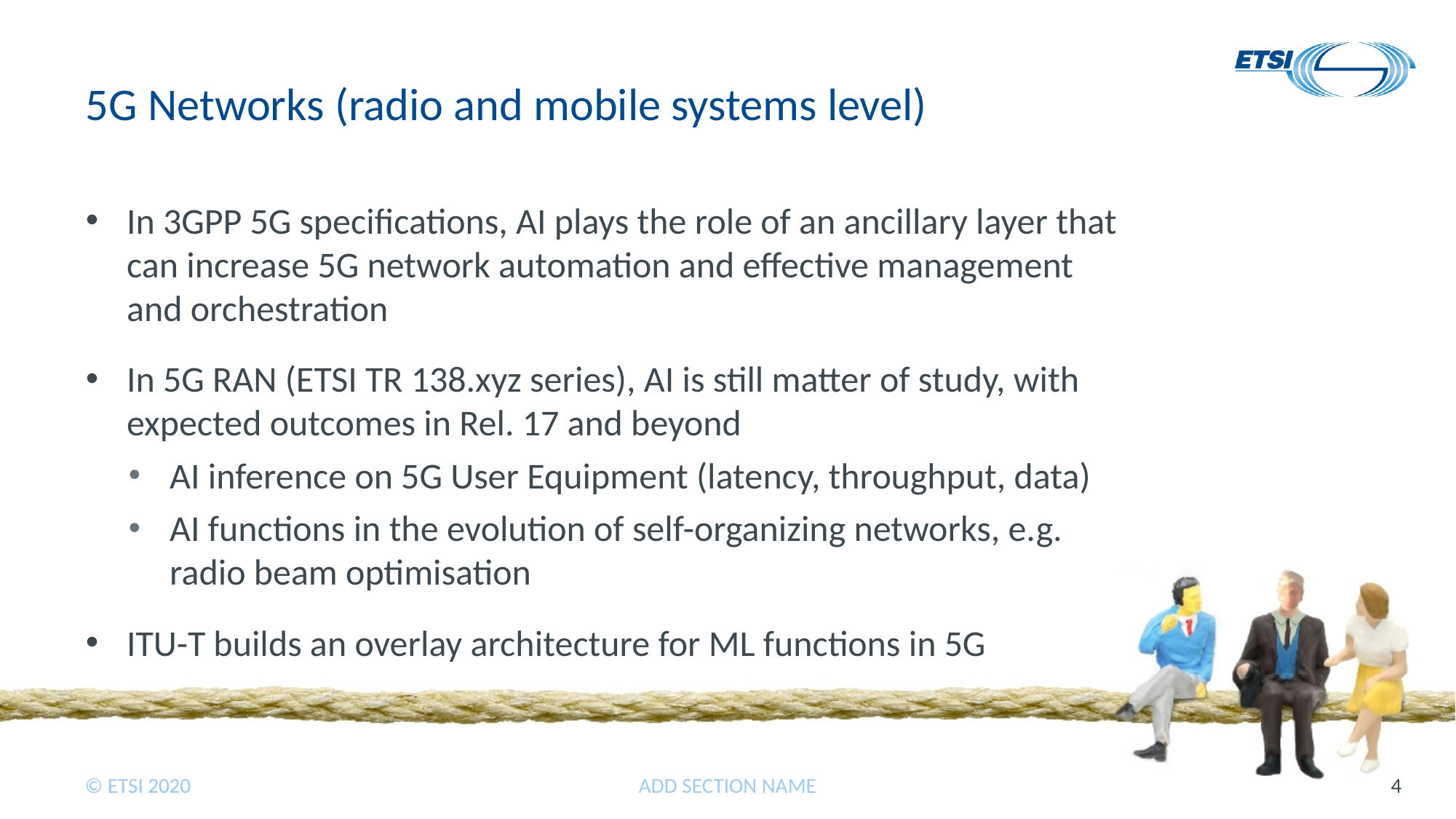

# 5G Networks (radio and mobile systems level)
In 3GPP 5G specifications, AI plays the role of an ancillary layer that can increase 5G network automation and effective management and orchestration
In 5G RAN (ETSI TR 138.xyz series), AI is still matter of study, with expected outcomes in Rel. 17 and beyond
AI inference on 5G User Equipment (latency, throughput, data)
AI functions in the evolution of self-organizing networks, e.g. radio beam optimisation
ITU-T builds an overlay architecture for ML functions in 5G
ADD SECTION NAME